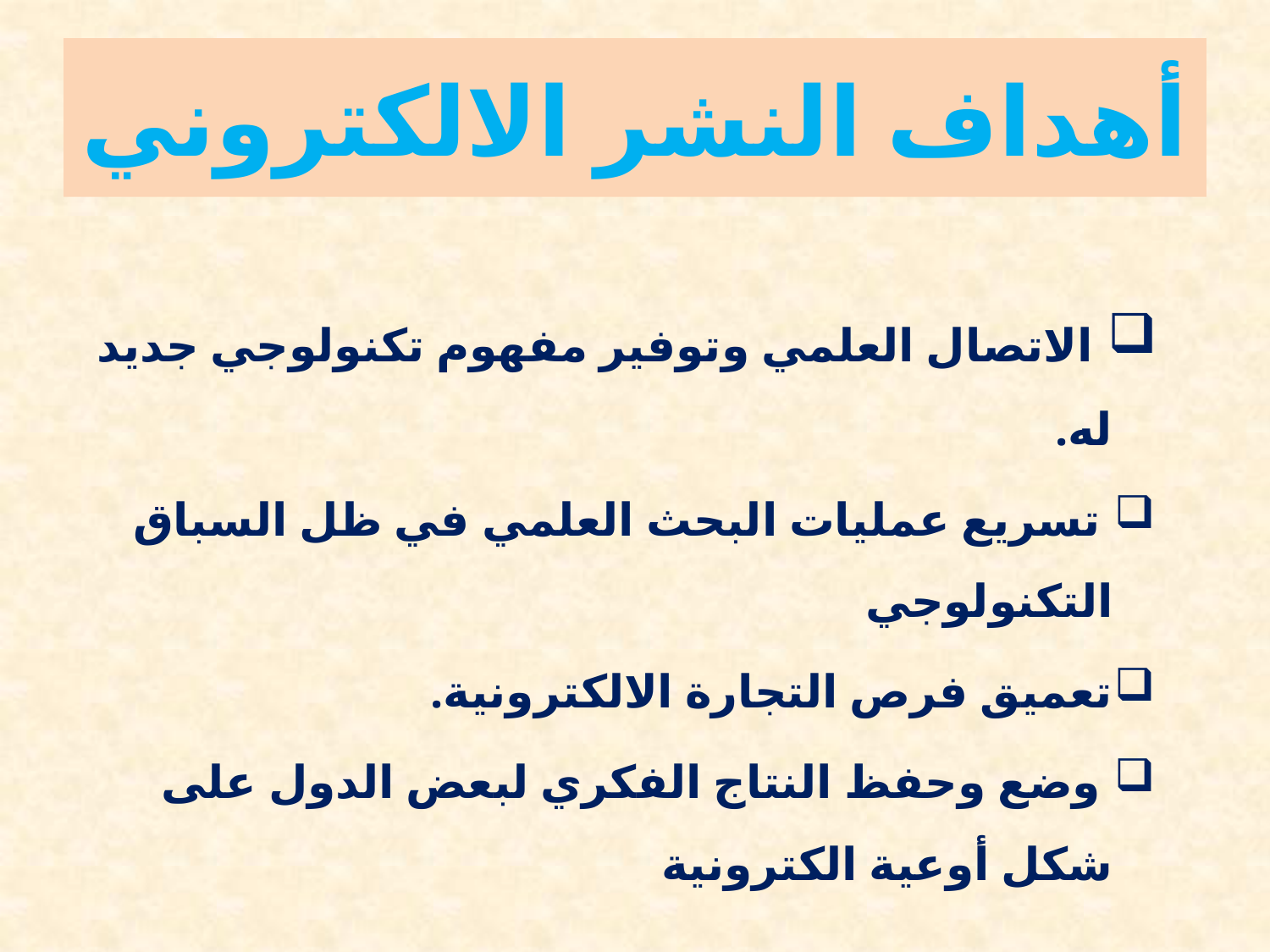

# أهداف النشر الالكتروني
 الاتصال العلمي وتوفير مفهوم تكنولوجي جديد له.
 تسريع عمليات البحث العلمي في ظل السباق التكنولوجي
تعميق فرص التجارة الالكترونية.
 وضع وحفظ النتاج الفكري لبعض الدول على شكل أوعية الكترونية